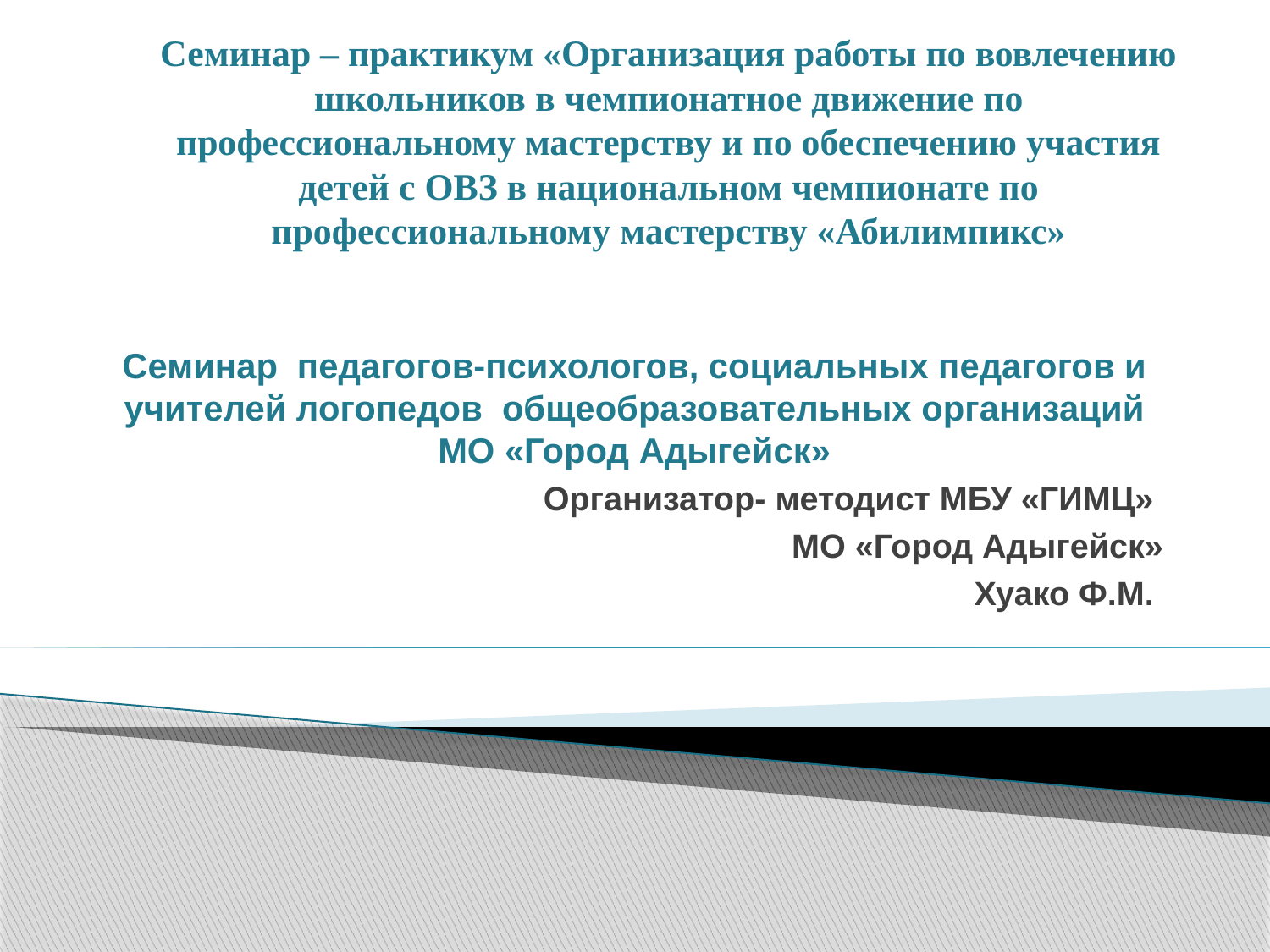

# Семинар – практикум «Организация работы по вовлечению школьников в чемпионатное движение по профессиональному мастерству и по обеспечению участия детей с ОВЗ в национальном чемпионате по профессиональному мастерству «Абилимпикс»
Семинар  педагогов-психологов, социальных педагогов и учителей логопедов  общеобразовательных организаций МО «Город Адыгейск»
Организатор- методист МБУ «ГИМЦ»
МО «Город Адыгейск»
Хуако Ф.М.